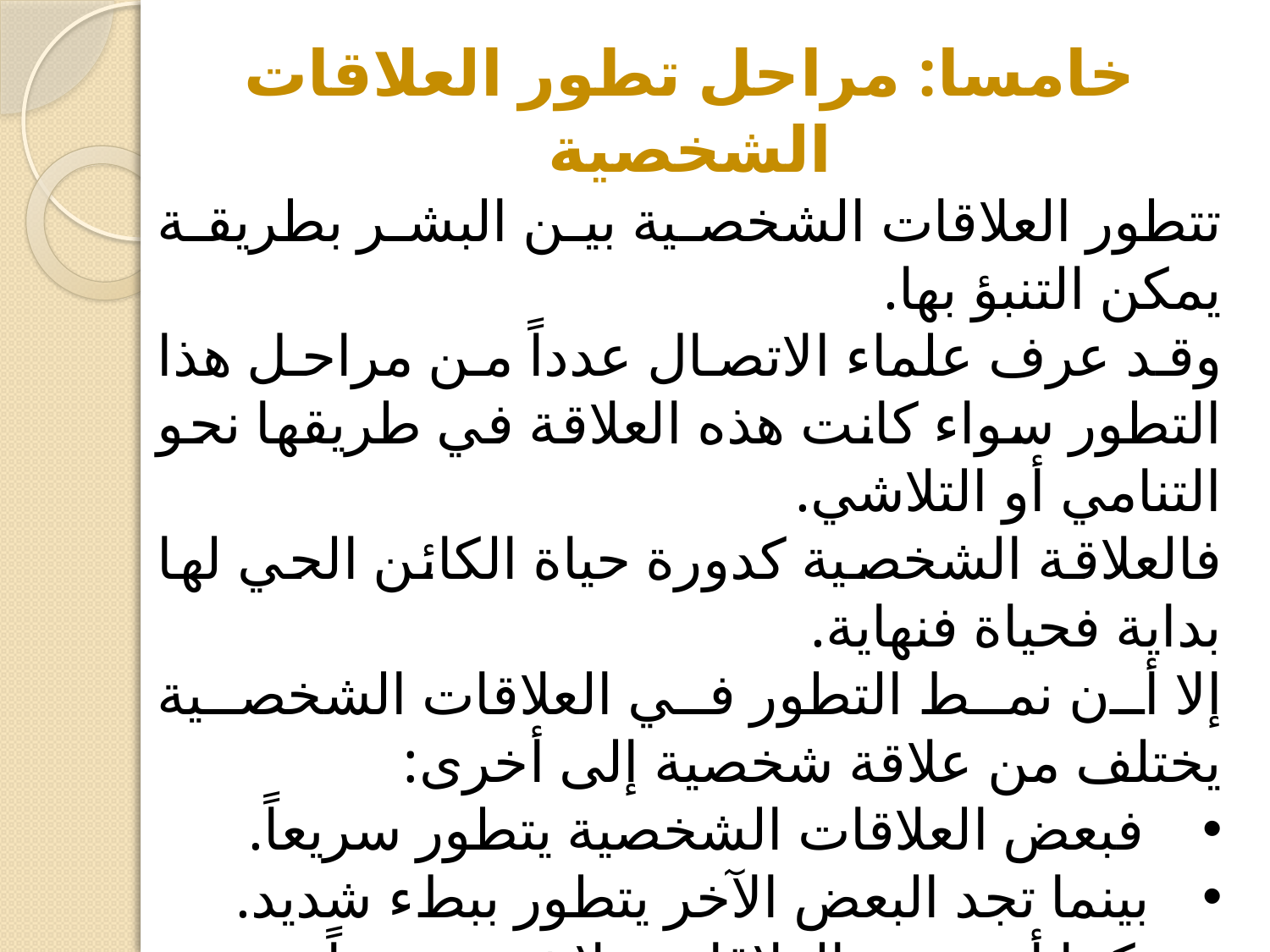

خامسا: مراحل تطور العلاقات الشخصية
تتطور العلاقات الشخصية بين البشر بطريقة يمكن التنبؤ بها.
وقد عرف علماء الاتصال عدداً من مراحل هذا التطور سواء كانت هذه العلاقة في طريقها نحو التنامي أو التلاشي.
فالعلاقة الشخصية كدورة حياة الكائن الحي لها بداية فحياة فنهاية.
إلا أن نمط التطور في العلاقات الشخصية يختلف من علاقة شخصية إلى أخرى:
فبعض العلاقات الشخصية يتطور سريعاً.
بينما تجد البعض الآخر يتطور ببطء شديد.
 كما أن بعض العلاقات يتلاشى سريعاً.
في حين أن البعض الآخر يدوم مدى العمر.